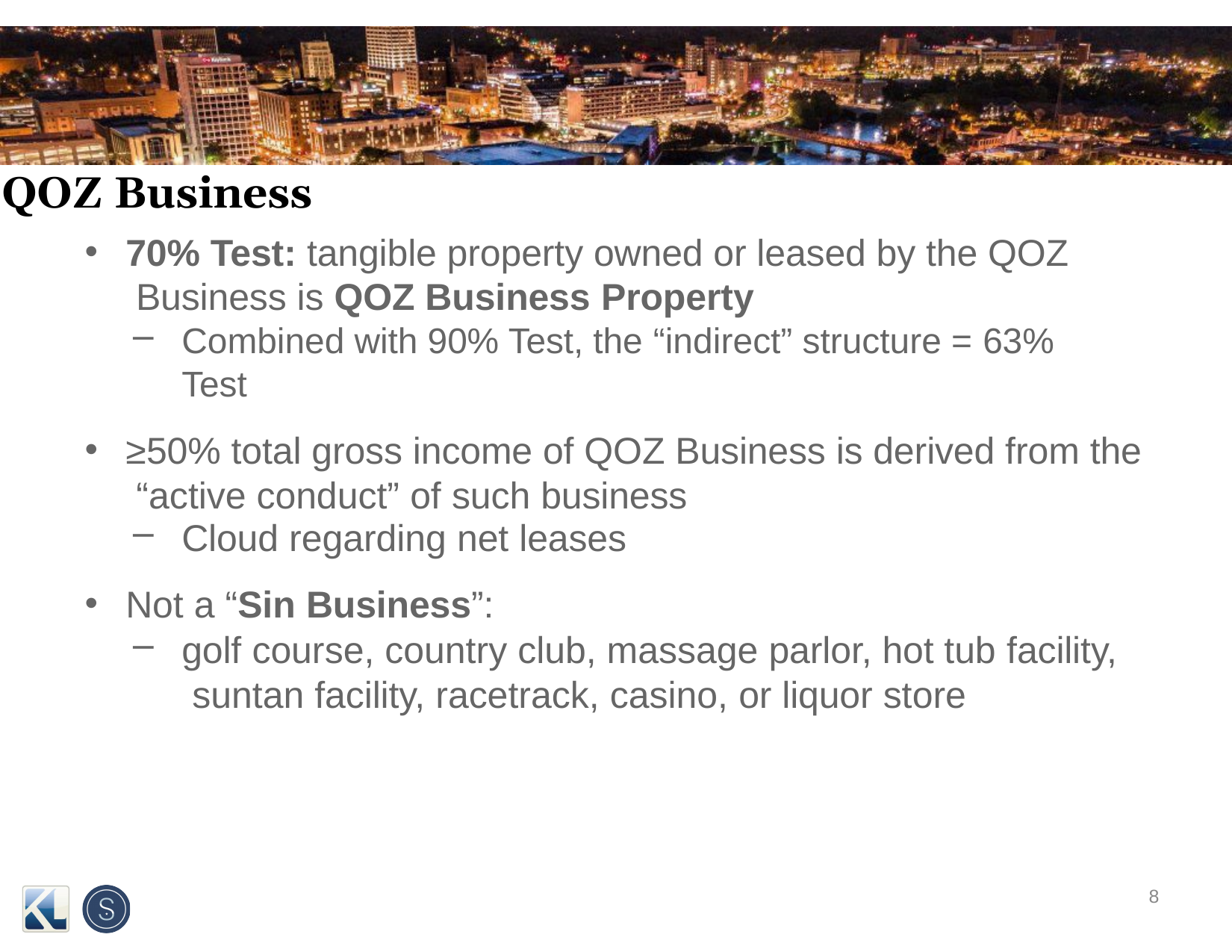

# QOZ Business
70% Test: tangible property owned or leased by the QOZ  Business is QOZ Business Property
Combined with 90% Test, the “indirect” structure = 63% Test
≥50% total gross income of QOZ Business is derived from the  “active conduct” of such business
Cloud regarding net leases
Not a “Sin Business”:
golf course, country club, massage parlor, hot tub facility,  suntan facility, racetrack, casino, or liquor store
8